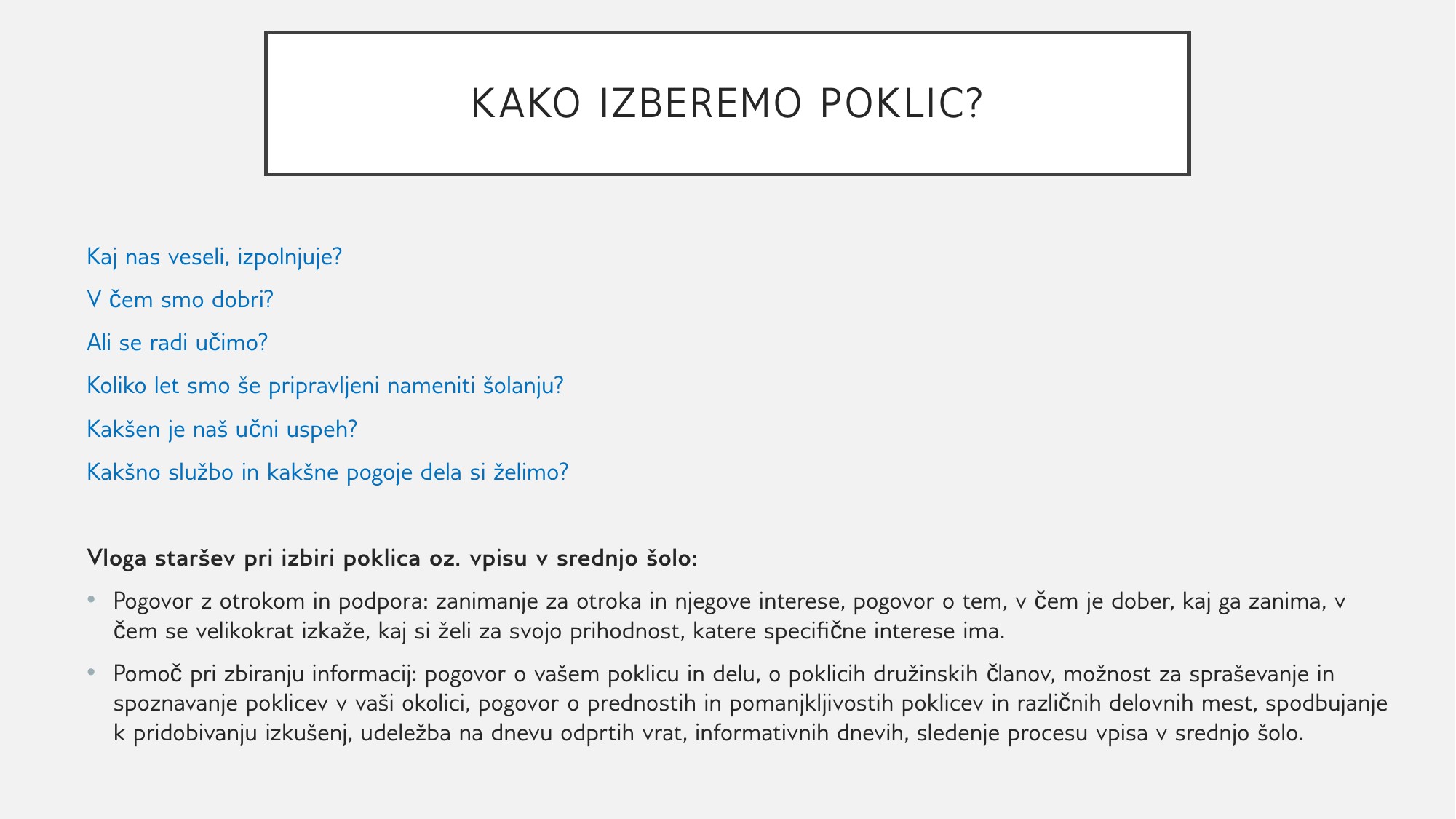

# KAKO IZBEREMO POKLIC?
Kaj nas veseli, izpolnjuje?
V čem smo dobri?
Ali se radi učimo?
Koliko let smo še pripravljeni nameniti šolanju?
Kakšen je naš učni uspeh?
Kakšno službo in kakšne pogoje dela si želimo?

Vloga staršev pri izbiri poklica oz. vpisu v srednjo šolo:
Pogovor z otrokom in podpora: zanimanje za otroka in njegove interese, pogovor o tem, v čem je dober, kaj ga zanima, v čem se velikokrat izkaže, kaj si želi za svojo prihodnost, katere specifične interese ima.
Pomoč pri zbiranju informacij: pogovor o vašem poklicu in delu, o poklicih družinskih članov, možnost za spraševanje in spoznavanje poklicev v vaši okolici, pogovor o prednostih in pomanjkljivostih poklicev in različnih delovnih mest, spodbujanje k pridobivanju izkušenj, udeležba na dnevu odprtih vrat, informativnih dnevih, sledenje procesu vpisa v srednjo šolo.